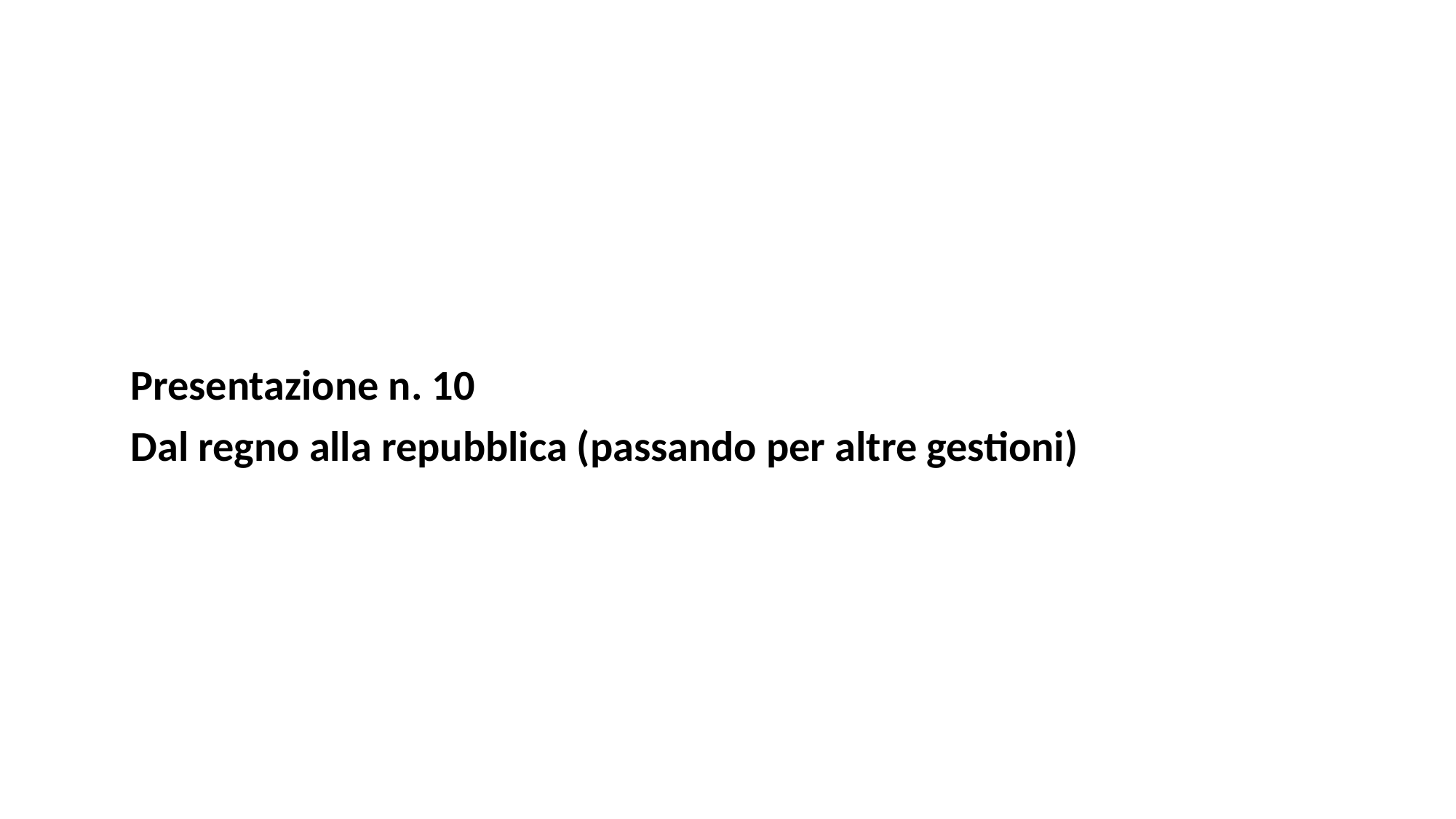

#
Presentazione n. 10
Dal regno alla repubblica (passando per altre gestioni)